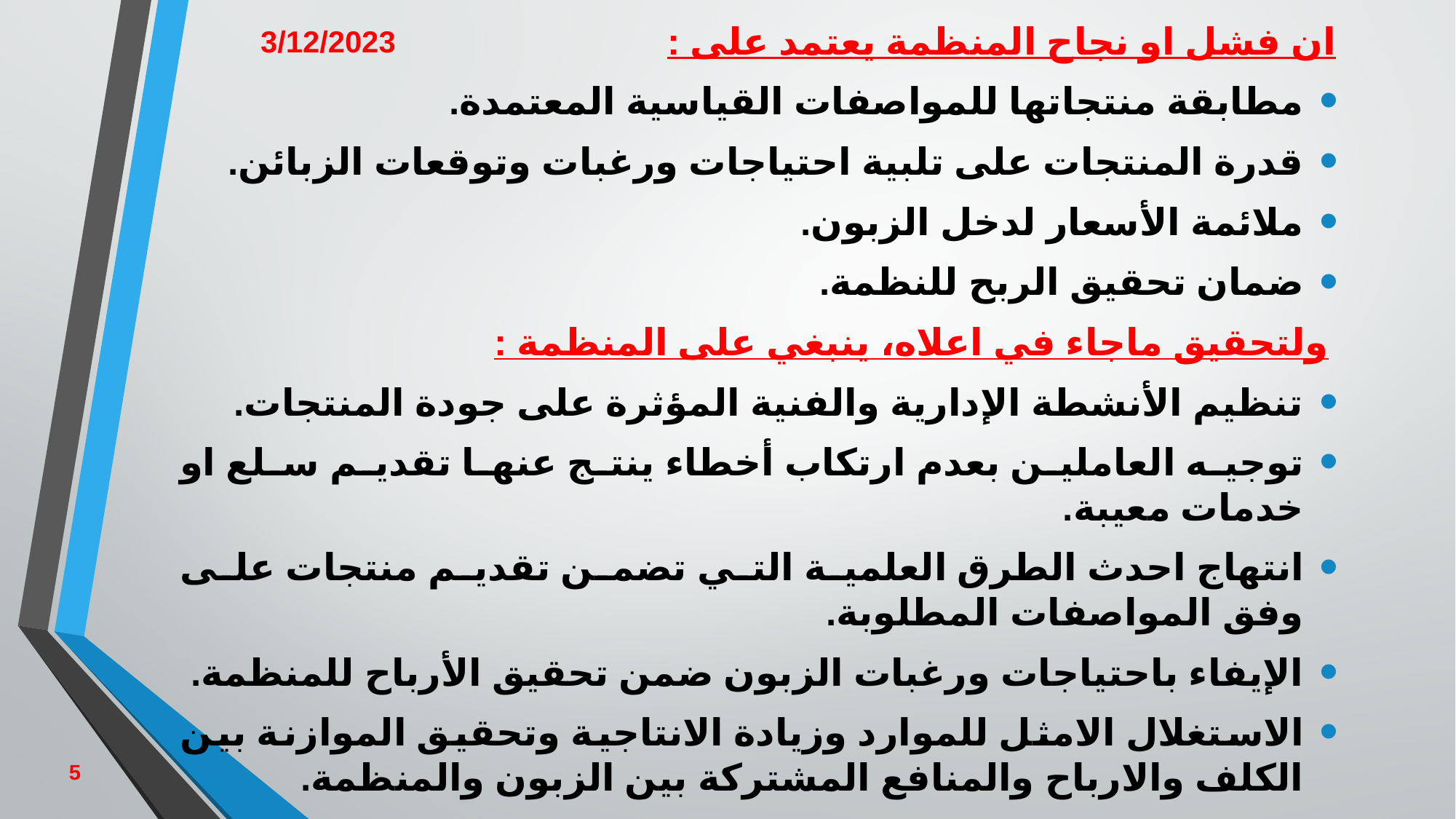

ان فشل او نجاح المنظمة يعتمد على :
مطابقة منتجاتها للمواصفات القياسية المعتمدة.
قدرة المنتجات على تلبية احتياجات ورغبات وتوقعات الزبائن.
ملائمة الأسعار لدخل الزبون.
ضمان تحقيق الربح للنظمة.
 ولتحقيق ماجاء في اعلاه، ينبغي على المنظمة :
تنظيم الأنشطة الإدارية والفنية المؤثرة على جودة المنتجات.
توجيه العاملين بعدم ارتكاب أخطاء ينتج عنها تقديم سلع او خدمات معيبة.
انتهاج احدث الطرق العلمية التي تضمن تقديم منتجات على وفق المواصفات المطلوبة.
الإيفاء باحتياجات ورغبات الزبون ضمن تحقيق الأرباح للمنظمة.
الاستغلال الامثل للموارد وزيادة الانتاجية وتحقيق الموازنة بين الكلف والارباح والمنافع المشتركة بين الزبون والمنظمة.

3/12/2023
5